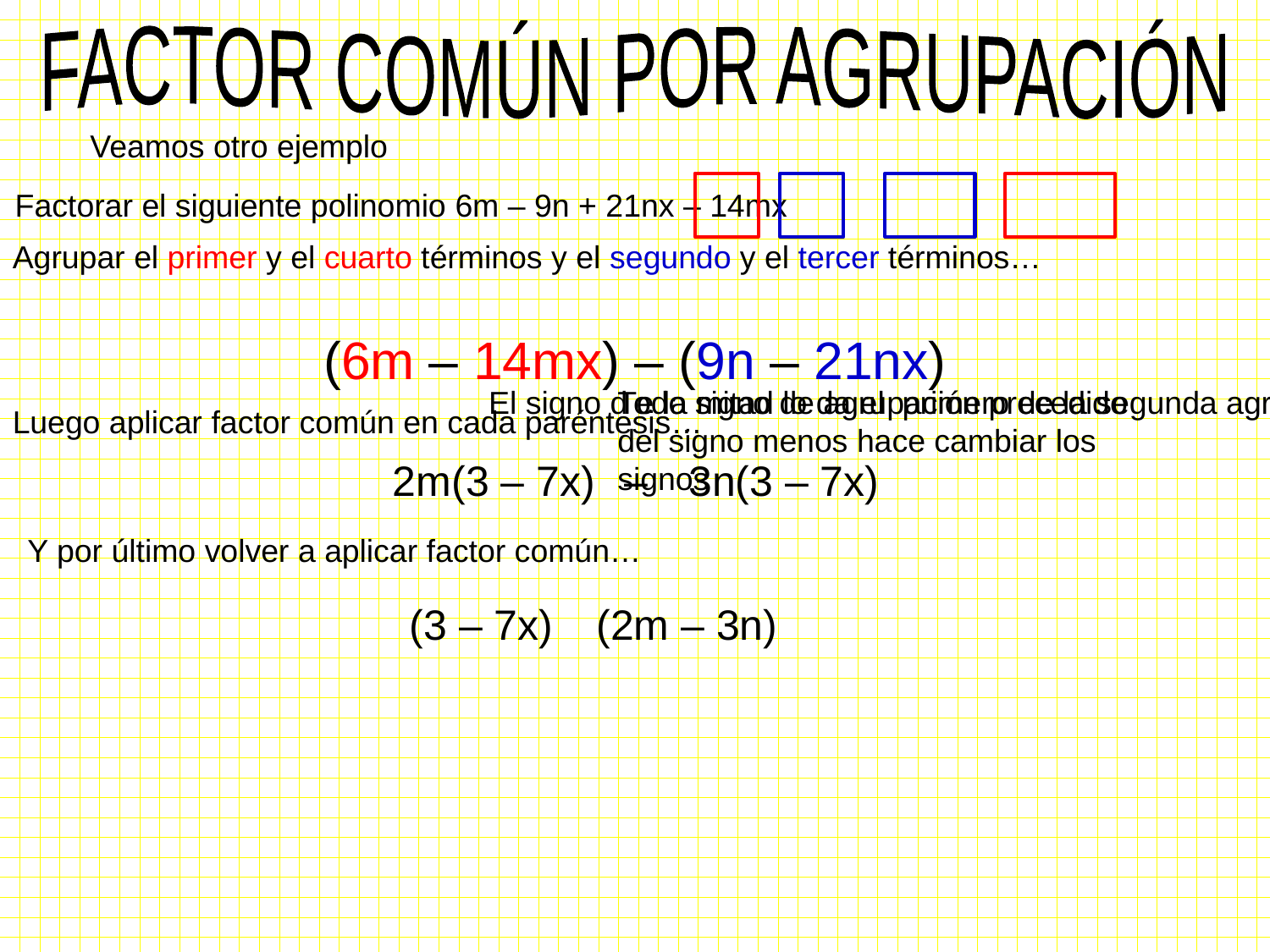

FACTOR COMÚN POR AGRUPACIÓN
Veamos otro ejemplo

Factorar el siguiente polinomio 6m – 9n + 21nx – 14mx
Agrupar el primer y el cuarto términos y el segundo y el tercer términos…
(6m – 14mx) – (9n – 21nx)
El signo d e la mitad lo da el  primero de la segunda agrupación
Todo signo de agrupación precedido del signo menos hace cambiar los signos
Luego aplicar factor común en cada paréntesis…
–
2m(3 – 7x)
3n(3 – 7x)
Y por último volver a aplicar factor común…
(3 – 7x)
(2m – 3n)